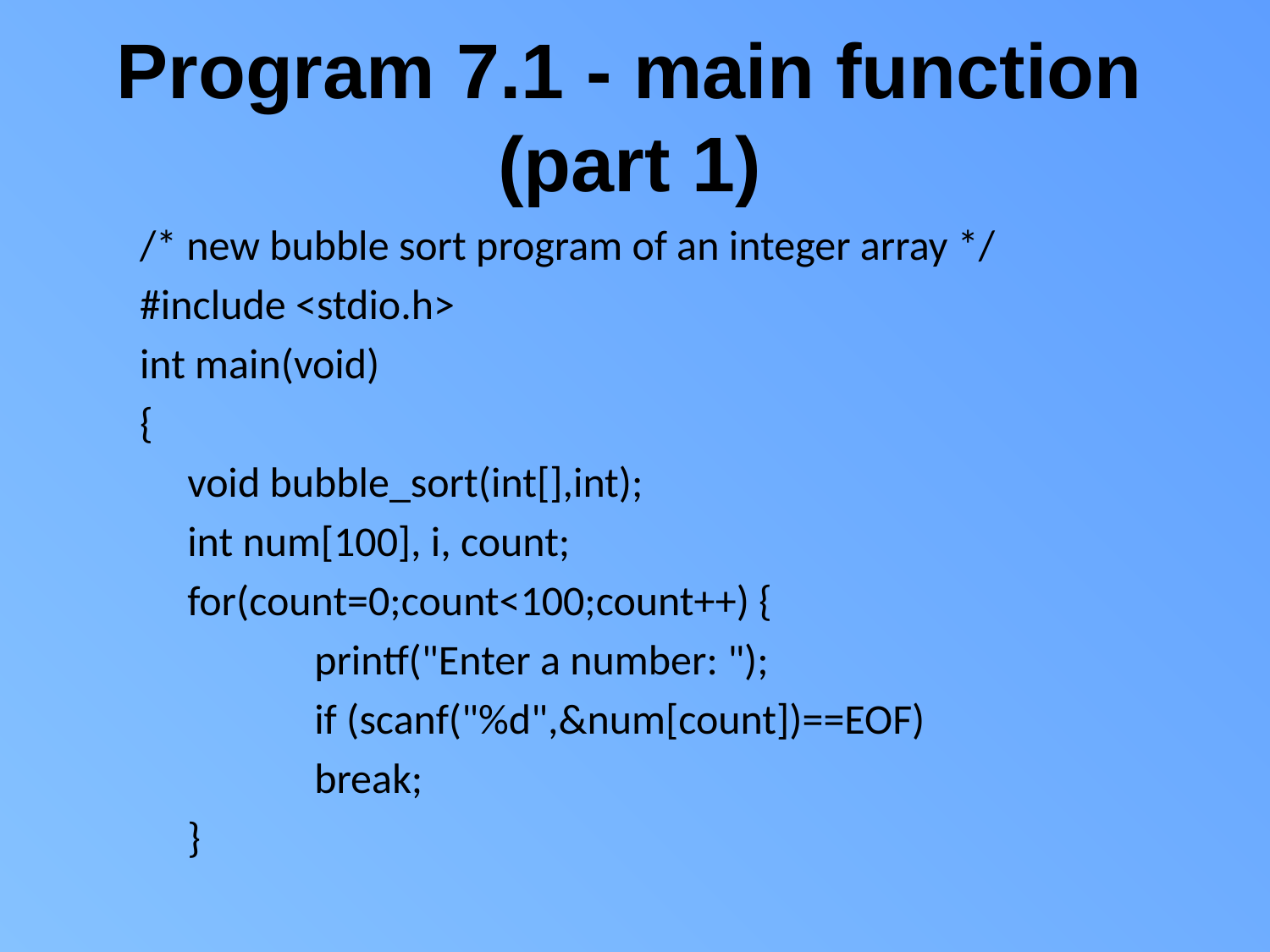

# Program 7.1 - main function (part 1)
/* new bubble sort program of an integer array */
#include <stdio.h>
int main(void)
{
	void bubble_sort(int[],int);
	int num[100], i, count;
	for(count=0;count<100;count++) {
		printf("Enter a number: ");
		if (scanf("%d",&num[count])==EOF)
      	break;
	}